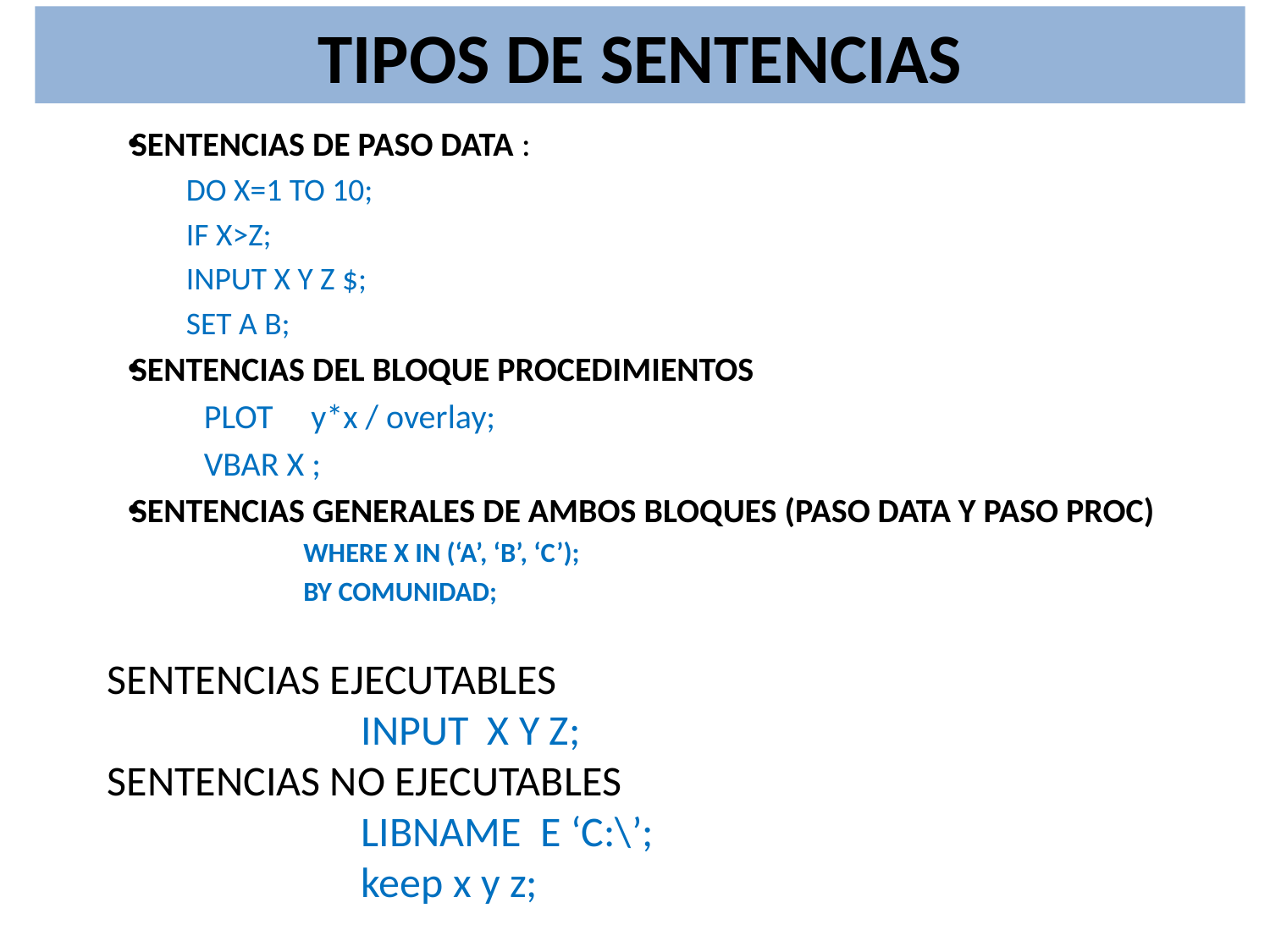

TIPOS DE SENTENCIAS
SENTENCIAS DE PASO DATA :
		DO X=1 TO 10;
		IF X>Z;
		INPUT X Y Z $;
		SET A B;
SENTENCIAS DEL BLOQUE PROCEDIMIENTOS
		PLOT     y*x / overlay;
		VBAR X ;
SENTENCIAS GENERALES DE AMBOS BLOQUES (PASO DATA Y PASO PROC)
	WHERE X IN (‘A’, ‘B’, ‘C’);
	BY COMUNIDAD;
SENTENCIAS EJECUTABLES
		INPUT  X Y Z;
SENTENCIAS NO EJECUTABLES
		LIBNAME  E ‘C:\’;
		keep x y z;